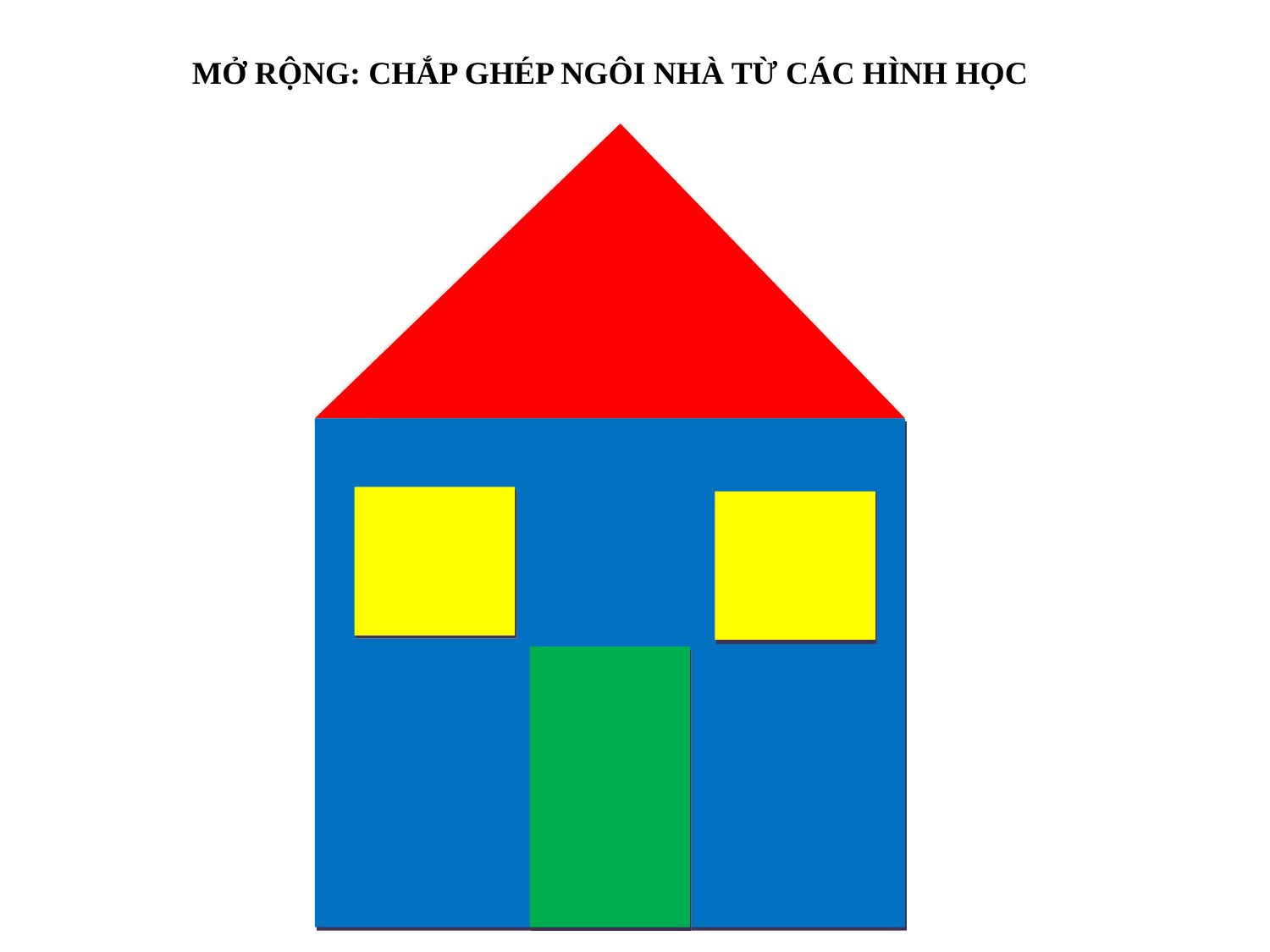

MỞ RỘNG: CHẮP GHÉP NGÔI NHÀ TỪ CÁC HÌNH HỌC